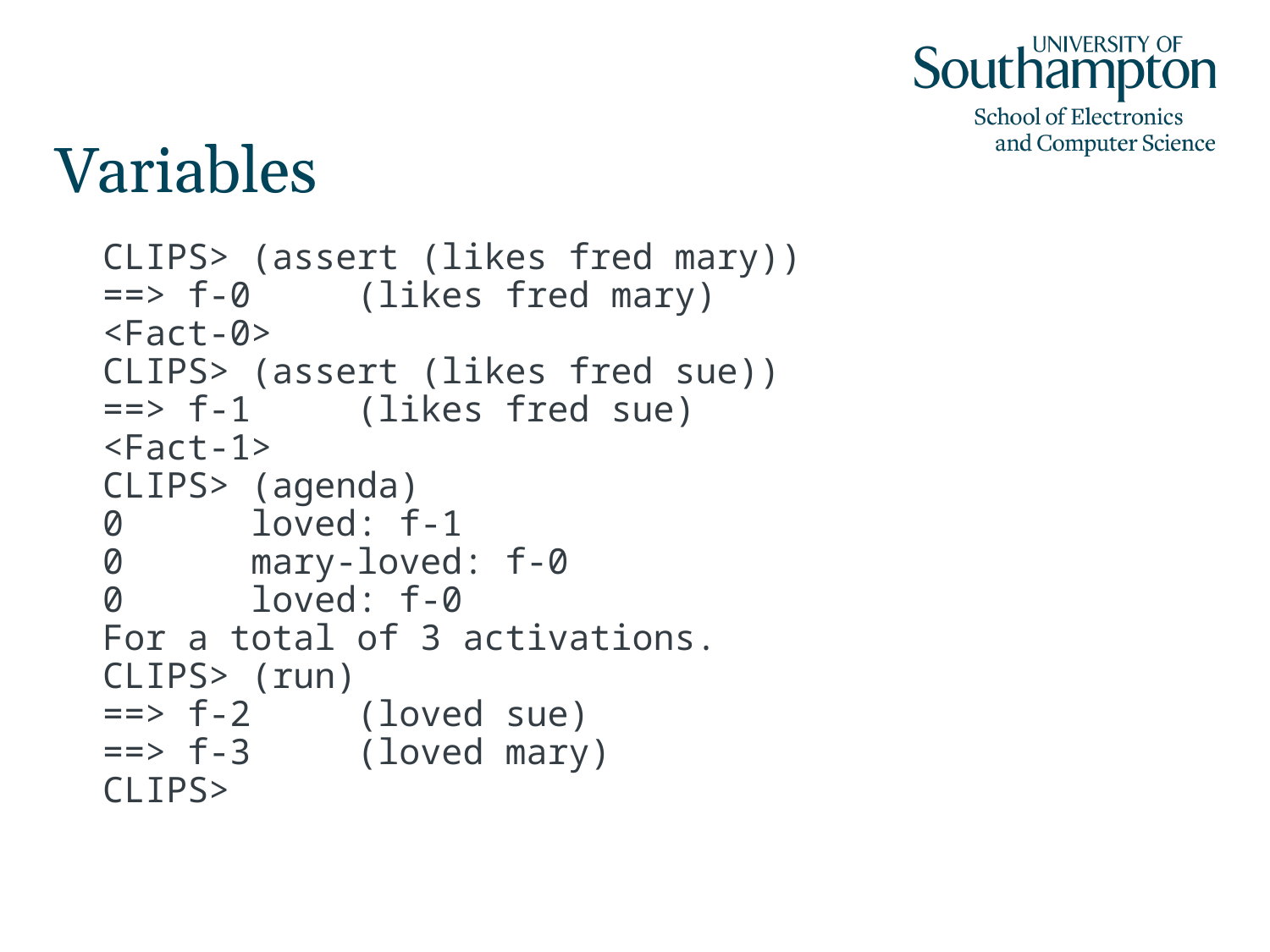

# Variables
	CLIPS> (assert (likes fred mary))
==> f-0     (likes fred mary)
<Fact-0>
CLIPS> (assert (likes fred sue))
==> f-1     (likes fred sue)
<Fact-1>
CLIPS> (agenda)
0      loved: f-1
0      mary-loved: f-0
0      loved: f-0
For a total of 3 activations.
CLIPS> (run)
==> f-2     (loved sue)
==> f-3     (loved mary)
CLIPS>